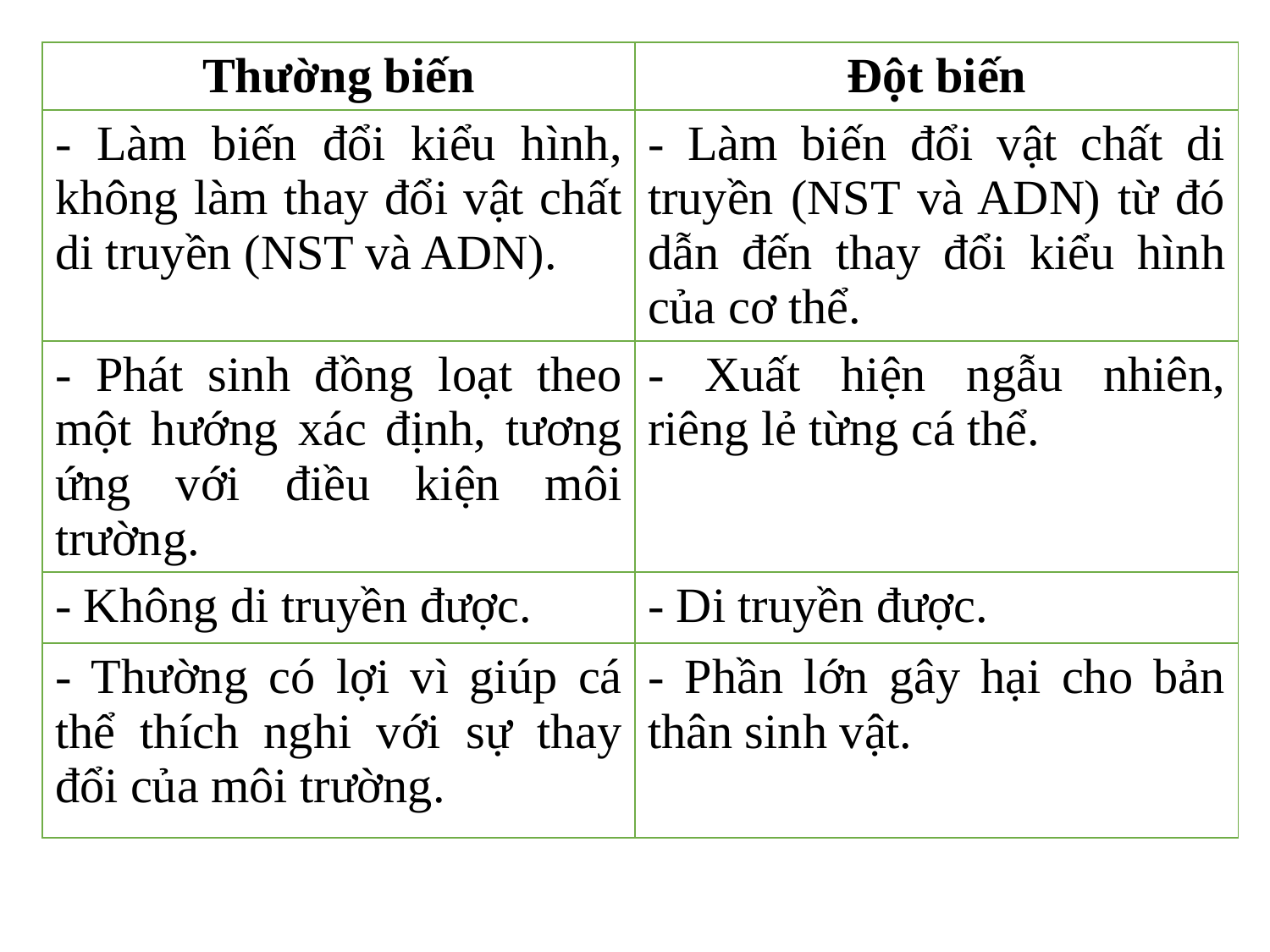

| Thường biến | Đột biến |
| --- | --- |
| - Làm biến đổi kiểu hình, không làm thay đổi vật chất di truyền (NST và ADN). | - Làm biến đổi vật chất di truyền (NST và ADN) từ đó dẫn đến thay đổi kiểu hình của cơ thể. |
| - Phát sinh đồng loạt theo một hướng xác định, tương ứng với điều kiện môi trường. | - Xuất hiện ngẫu nhiên, riêng lẻ từng cá thể. |
| - Không di truyền được. | - Di truyền được. |
| - Thường có lợi vì giúp cá thể thích nghi với sự thay đổi của môi trường. | - Phần lớn gây hại cho bản thân sinh vật. |